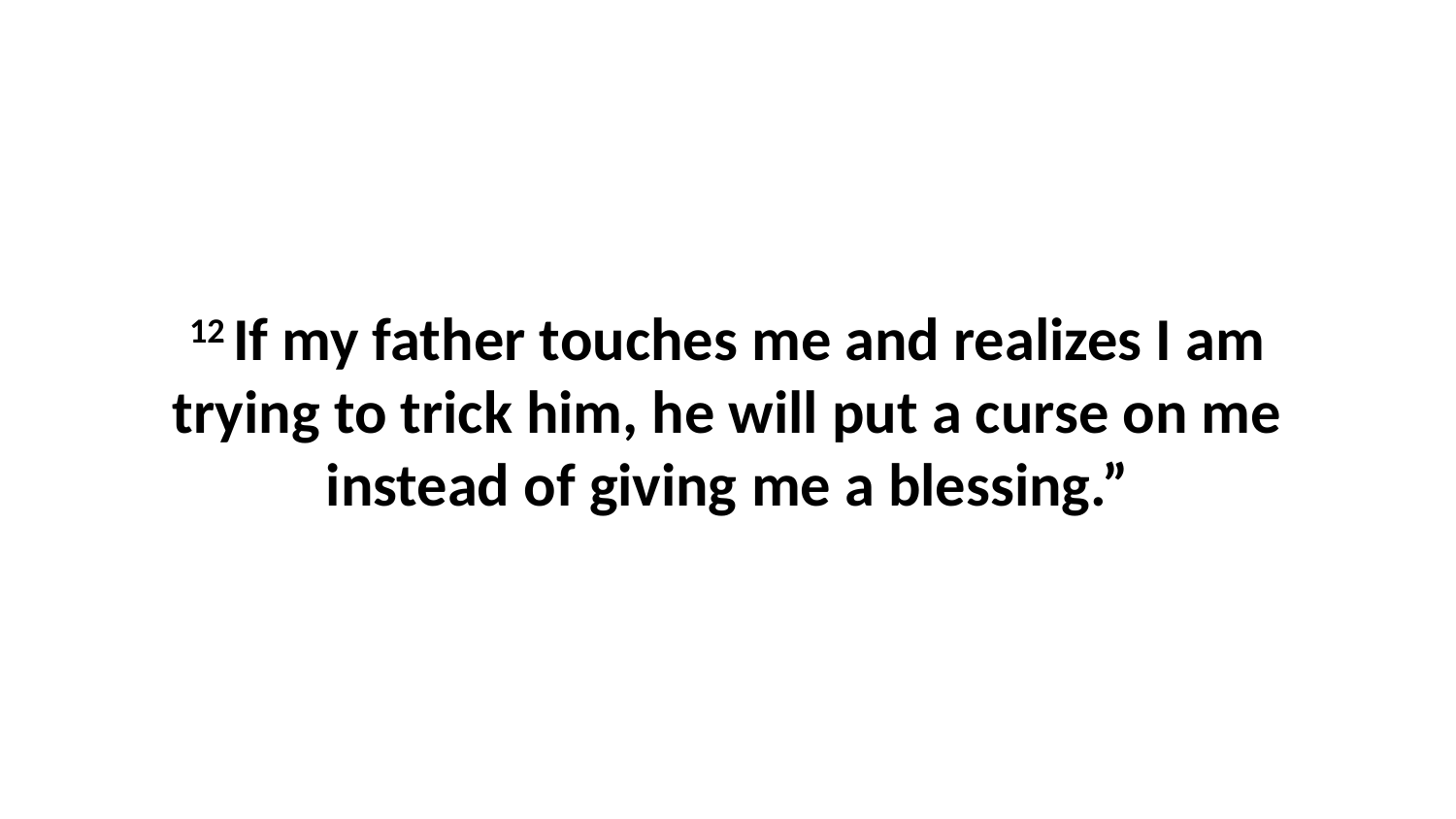

12 If my father touches me and realizes I am trying to trick him, he will put a curse on me instead of giving me a blessing.”